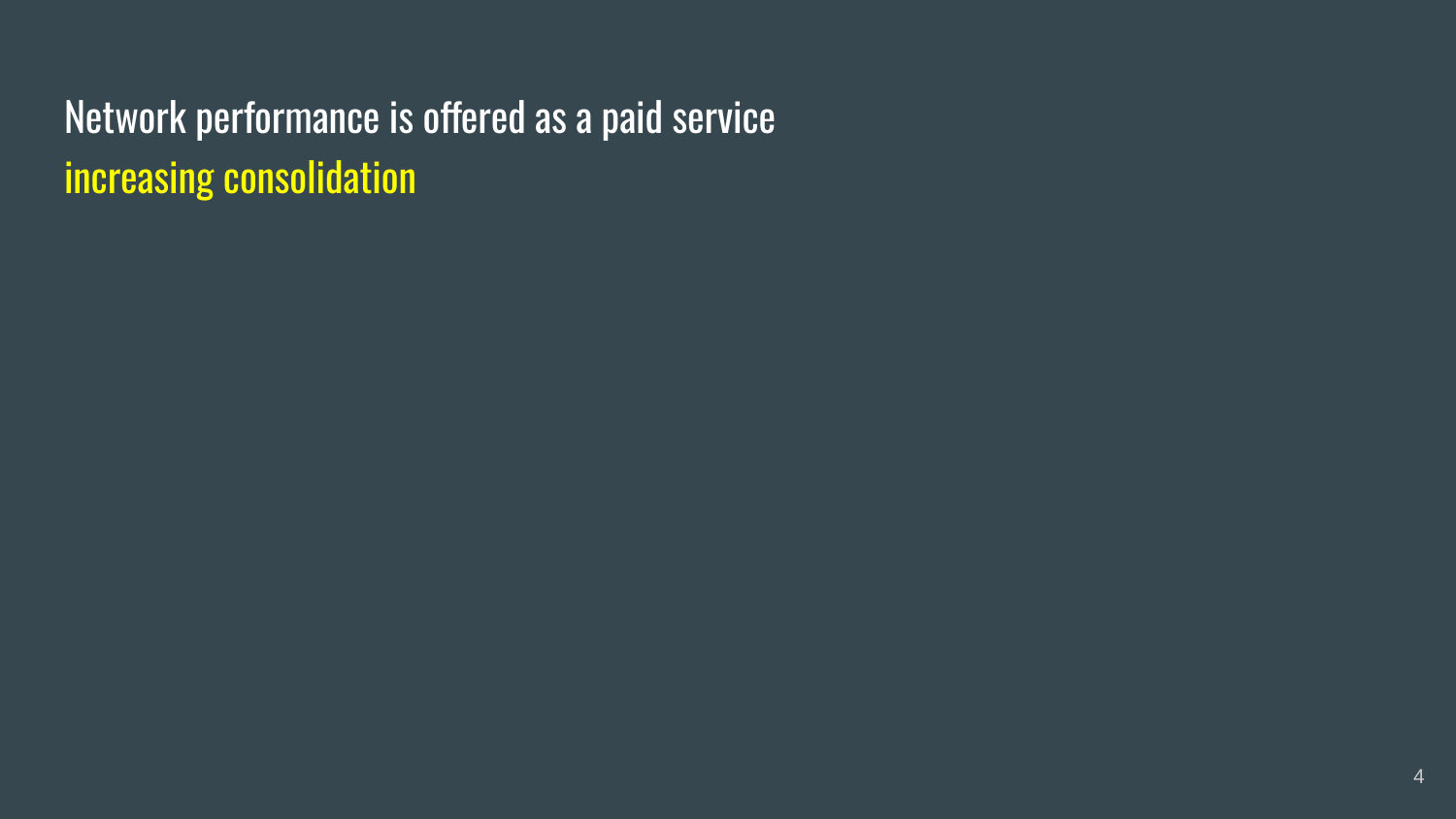

# Network performance is offered as a paid service
increasing consolidation
4